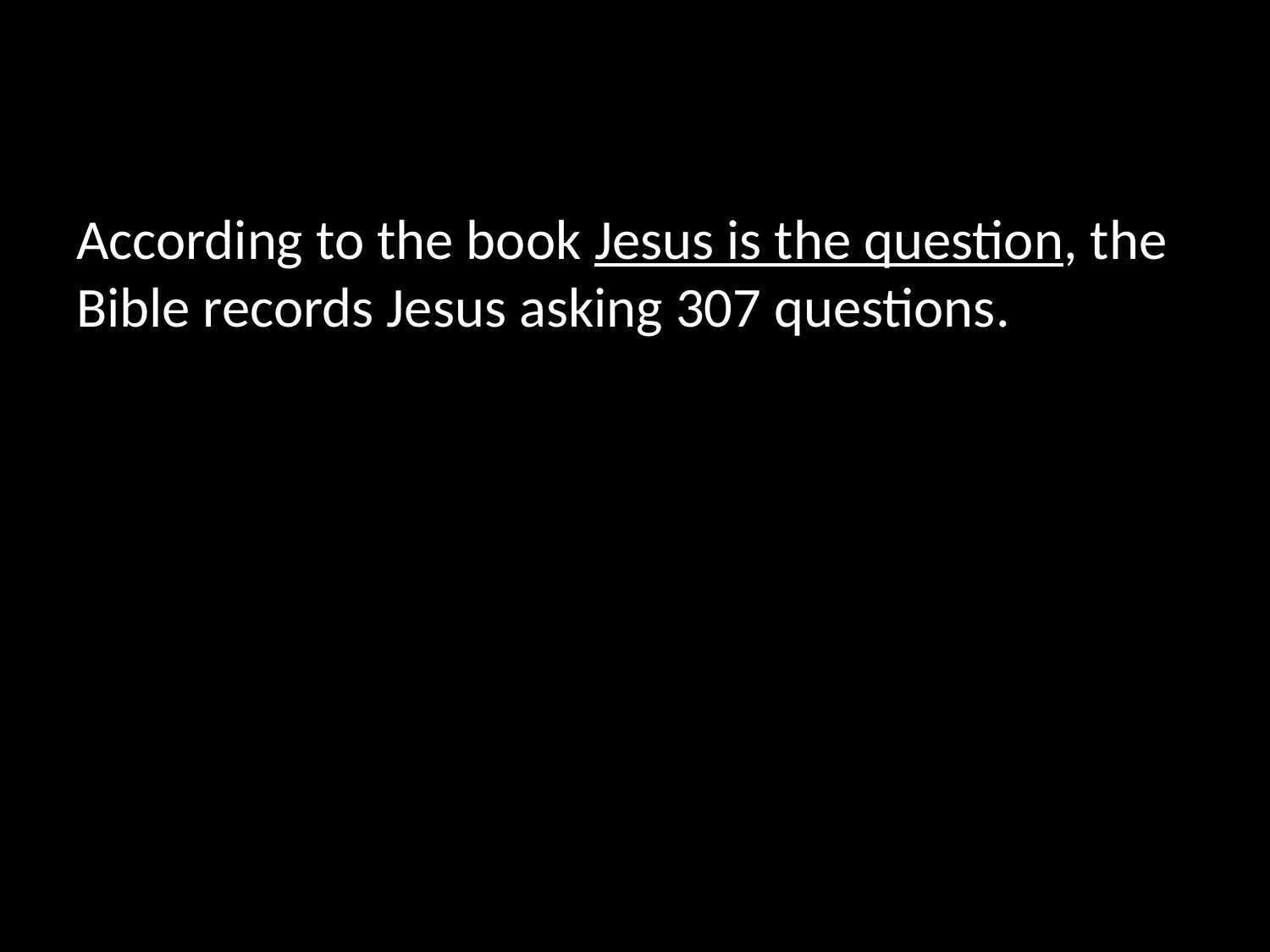

#
According to the book Jesus is the question, the Bible records Jesus asking 307 questions.